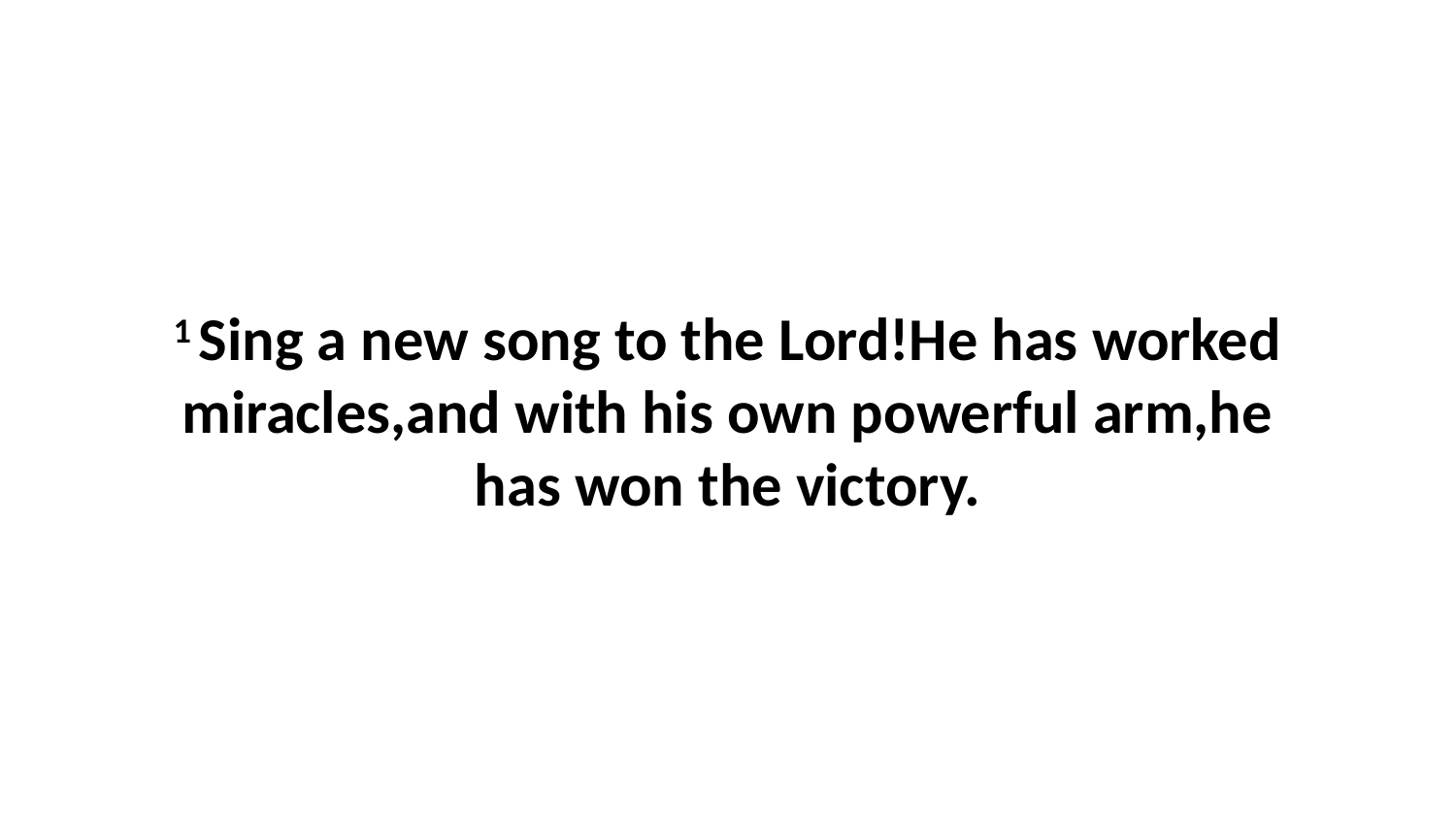

1 Sing a new song to the Lord!He has worked miracles,and with his own powerful arm,he has won the victory.